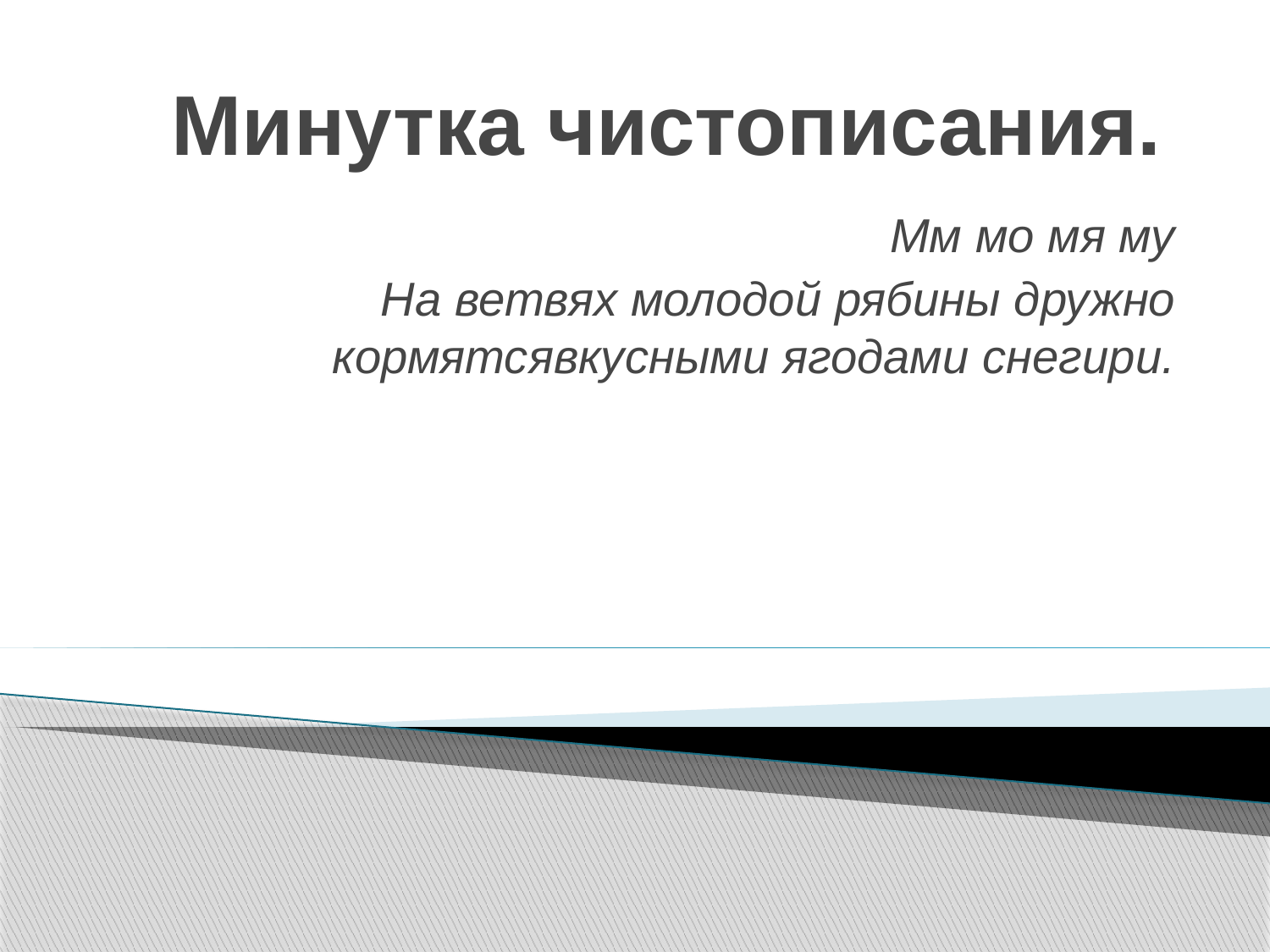

# Минутка чистописания.
Мм мо мя му
На ветвях молодой рябины дружно кормятсявкусными ягодами снегири.